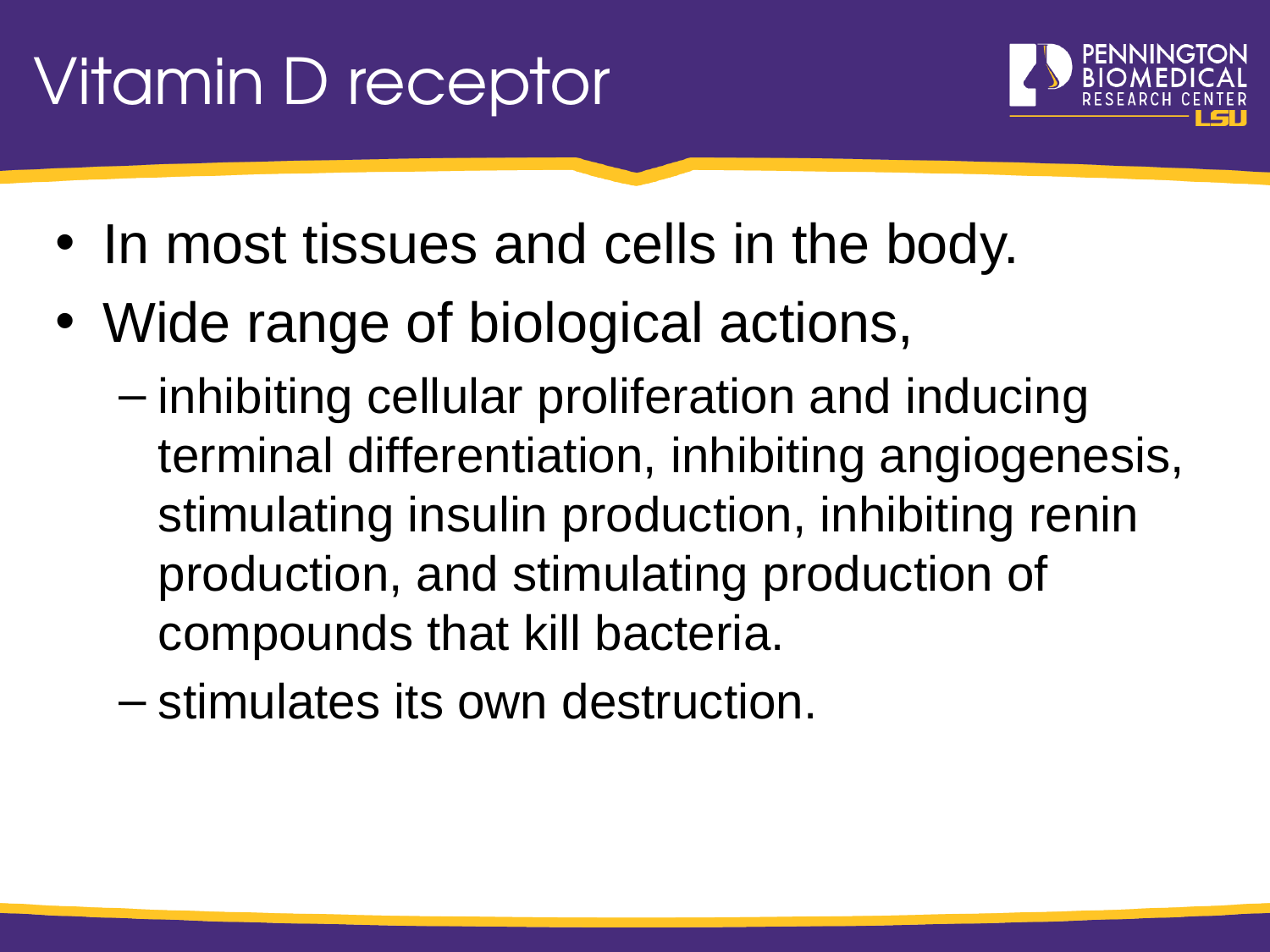

# Vitamin D receptor
In most tissues and cells in the body.
Wide range of biological actions,
inhibiting cellular proliferation and inducing terminal differentiation, inhibiting angiogenesis, stimulating insulin production, inhibiting renin production, and stimulating production of compounds that kill bacteria.
stimulates its own destruction.